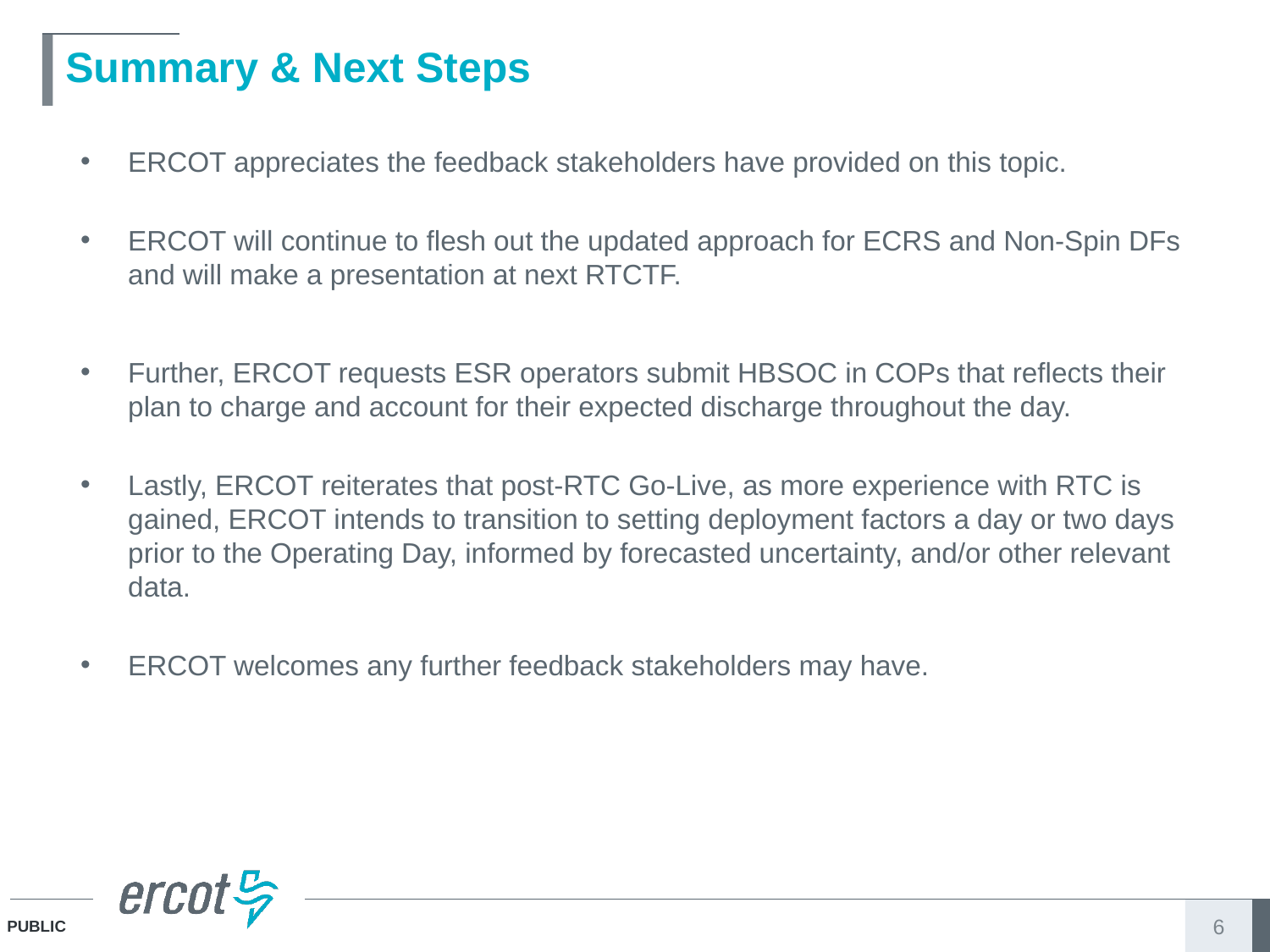

# Summary & Next Steps
ERCOT appreciates the feedback stakeholders have provided on this topic.

ERCOT will continue to flesh out the updated approach for ECRS and Non-Spin DFs and will make a presentation at next RTCTF.

Further, ERCOT requests ESR operators submit HBSOC in COPs that reflects their plan to charge and account for their expected discharge throughout the day.

Lastly, ERCOT reiterates that post-RTC Go-Live, as more experience with RTC is gained, ERCOT intends to transition to setting deployment factors a day or two days prior to the Operating Day, informed by forecasted uncertainty, and/or other relevant data.

ERCOT welcomes any further feedback stakeholders may have.
6